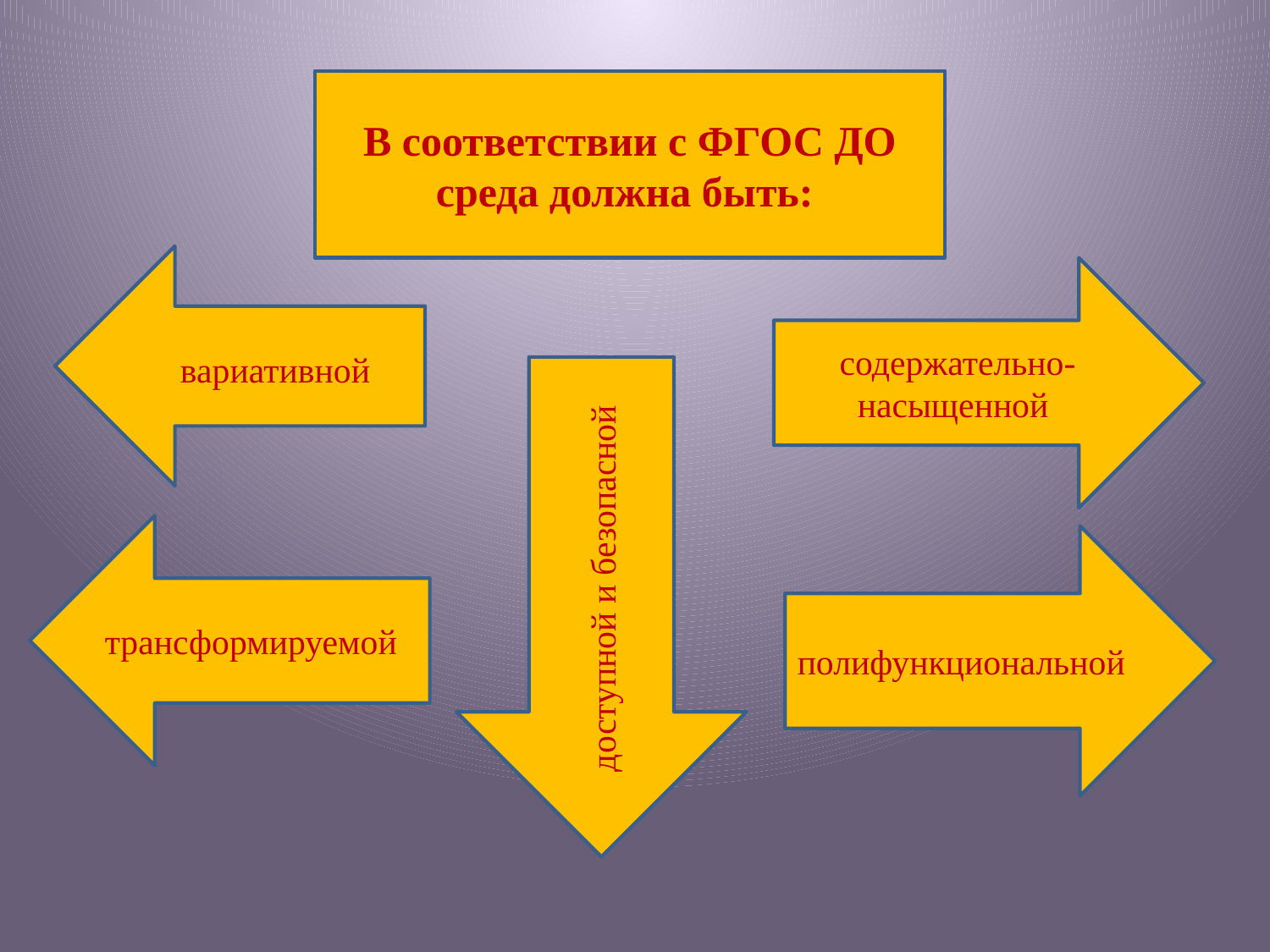

В соответствии с ФГОС ДО среда должна быть:
 вариативной
содержательно-насыщенной
доступной и безопасной
трансформируемой
полифункциональной